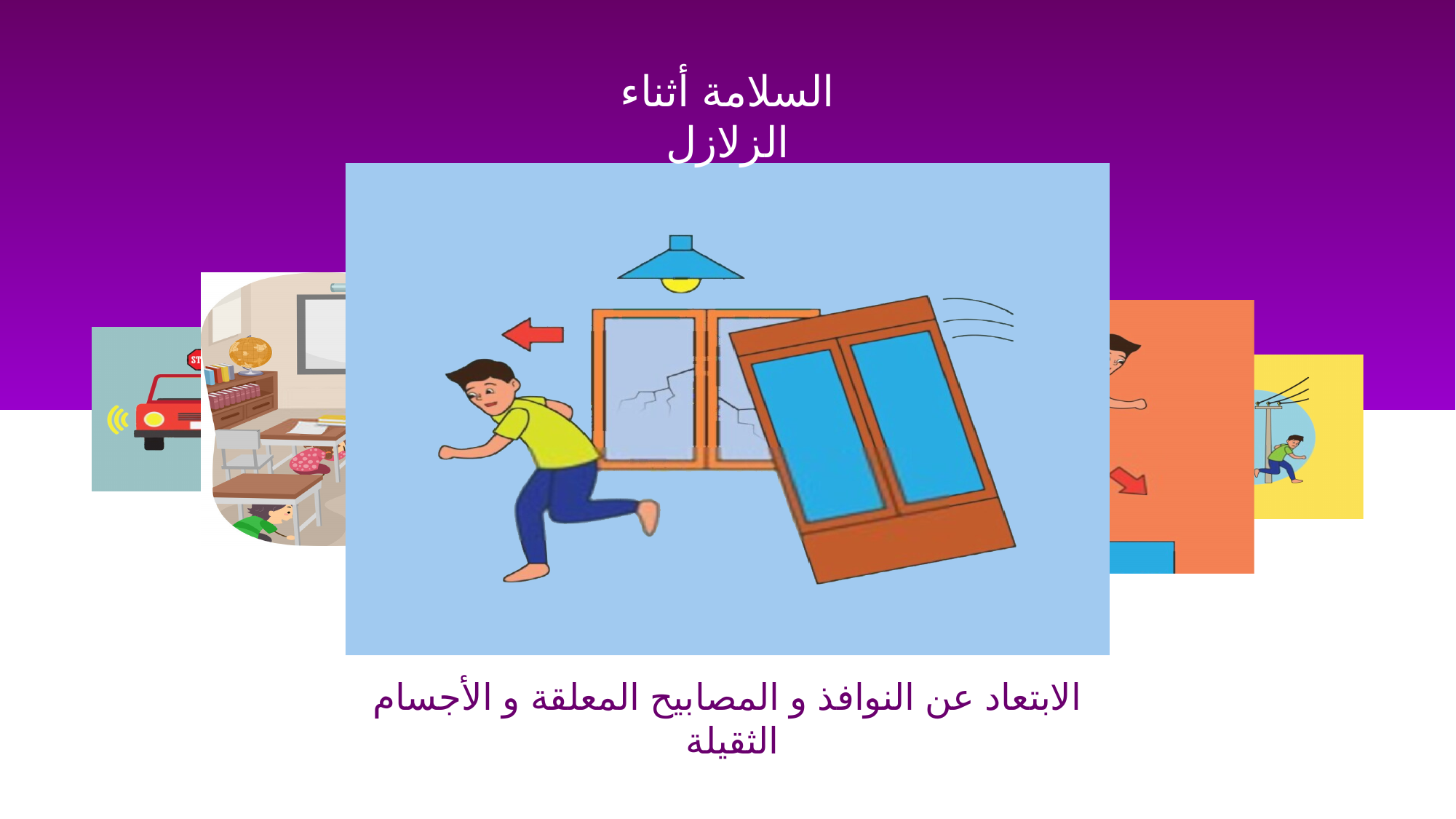

السلامة أثناء الزلازل

الابتعاد عن النوافذ و المصابيح المعلقة و الأجسام الثقيلة